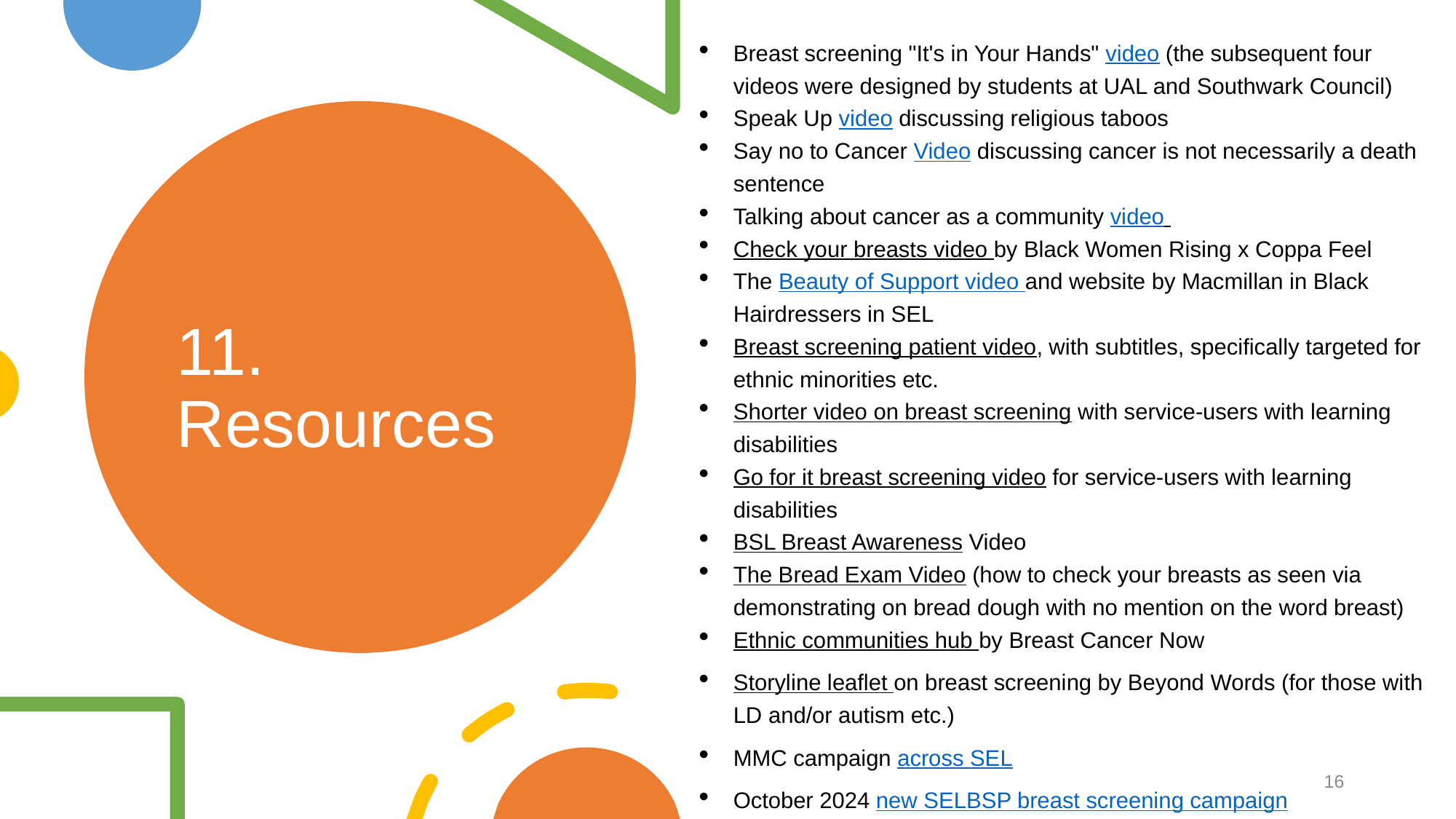

Breast screening "It's in Your Hands" video (the subsequent four videos were designed by students at UAL and Southwark Council)
Speak Up video discussing religious taboos
Say no to Cancer Video discussing cancer is not necessarily a death sentence
Talking about cancer as a community video
Check your breasts video by Black Women Rising x Coppa Feel
The Beauty of Support video and website by Macmillan in Black Hairdressers in SEL
Breast screening patient video, with subtitles, specifically targeted for ethnic minorities etc.
Shorter video on breast screening with service-users with learning disabilities
Go for it breast screening video for service-users with learning disabilities
BSL Breast Awareness Video
The Bread Exam Video (how to check your breasts as seen via demonstrating on bread dough with no mention on the word breast)
Ethnic communities hub by Breast Cancer Now
Storyline leaflet on breast screening by Beyond Words (for those with LD and/or autism etc.)
MMC campaign across SEL
October 2024 new SELBSP breast screening campaign

# 11. Resources

16